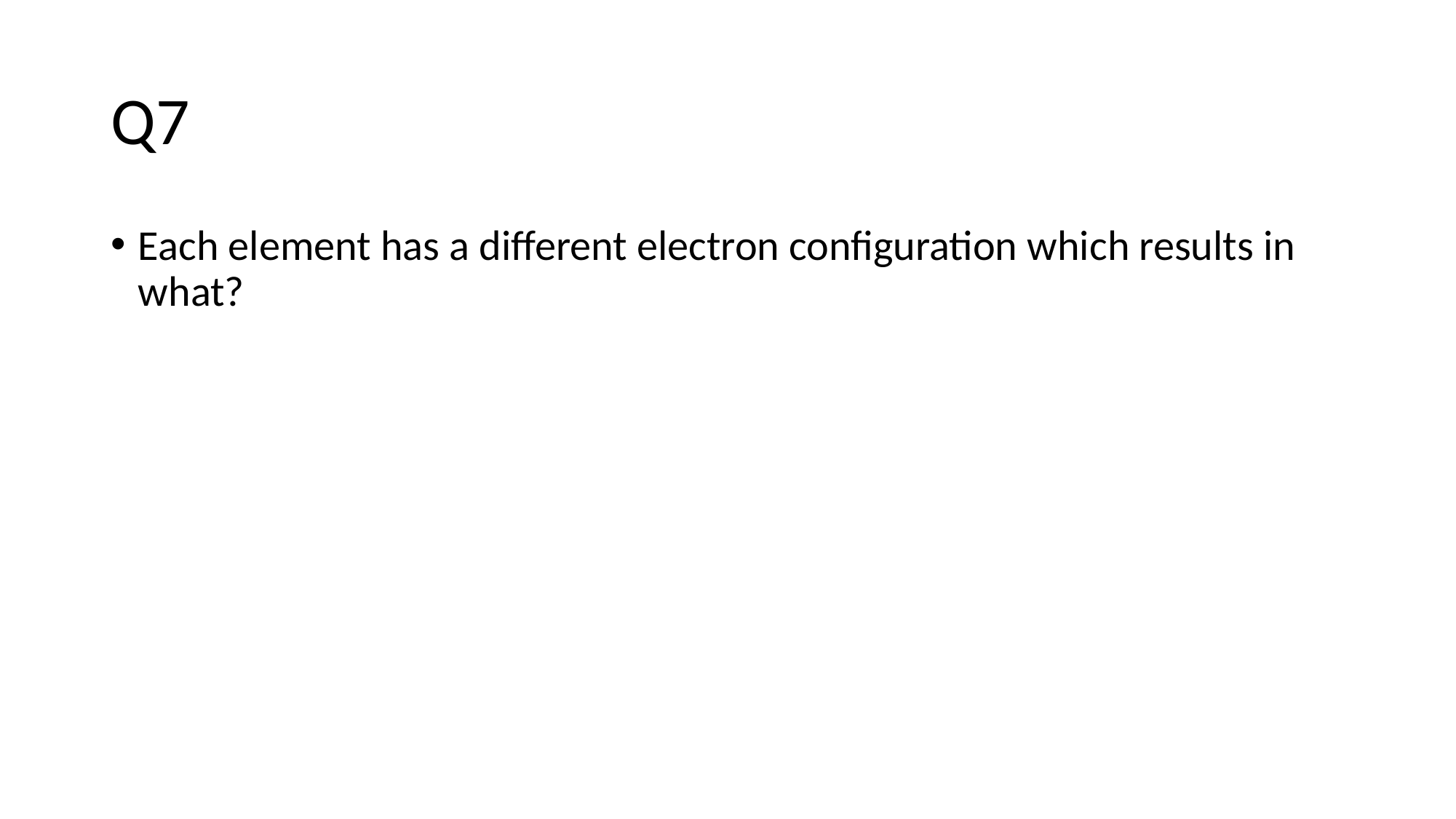

# Q7
Each element has a different electron configuration which results in what?